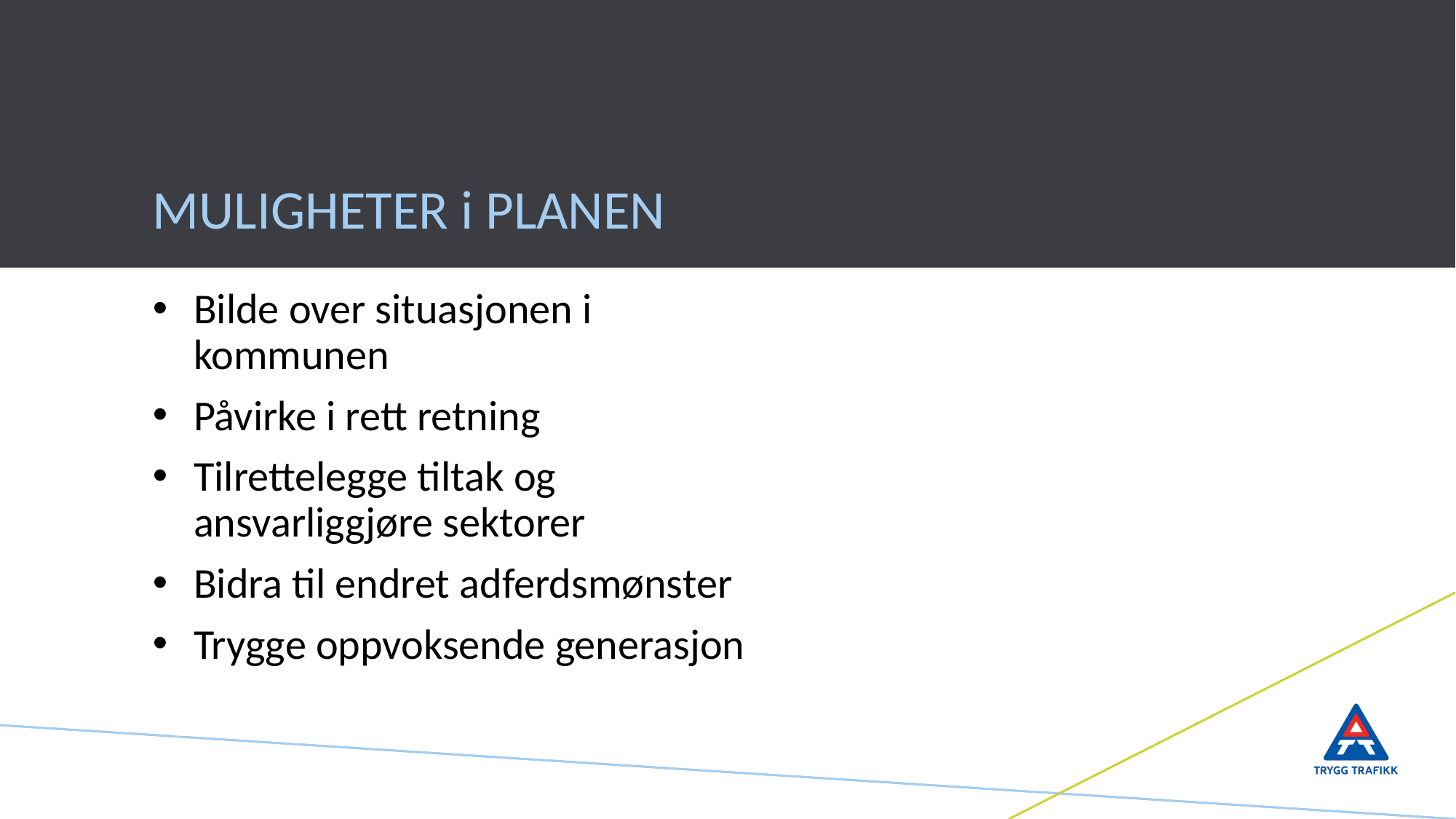

# MULIGHETER i PLANEN
Bilde over situasjonen i kommunen
Påvirke i rett retning
Tilrettelegge tiltak og ansvarliggjøre sektorer
Bidra til endret adferdsmønster
Trygge oppvoksende generasjon